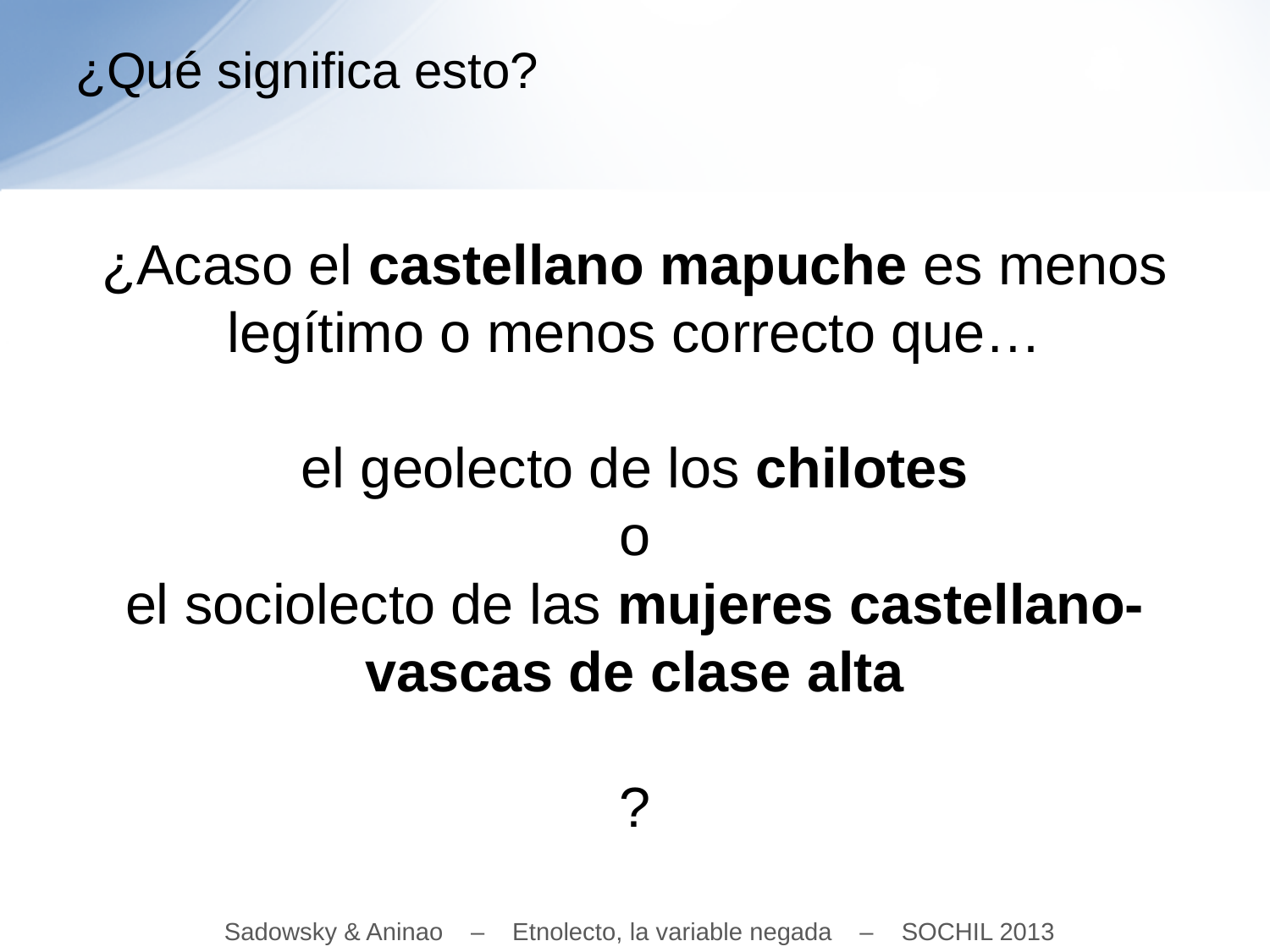

# ¿Qué significa esto?

¿Acaso el castellano mapuche es menos legítimo o menos correcto que…

el geolecto de los chilotes
o
el sociolecto de las mujeres castellano-vascas de clase alta

?
Sadowsky & Aninao    –    Etnolecto, la variable negada    –    SOCHIL 2013